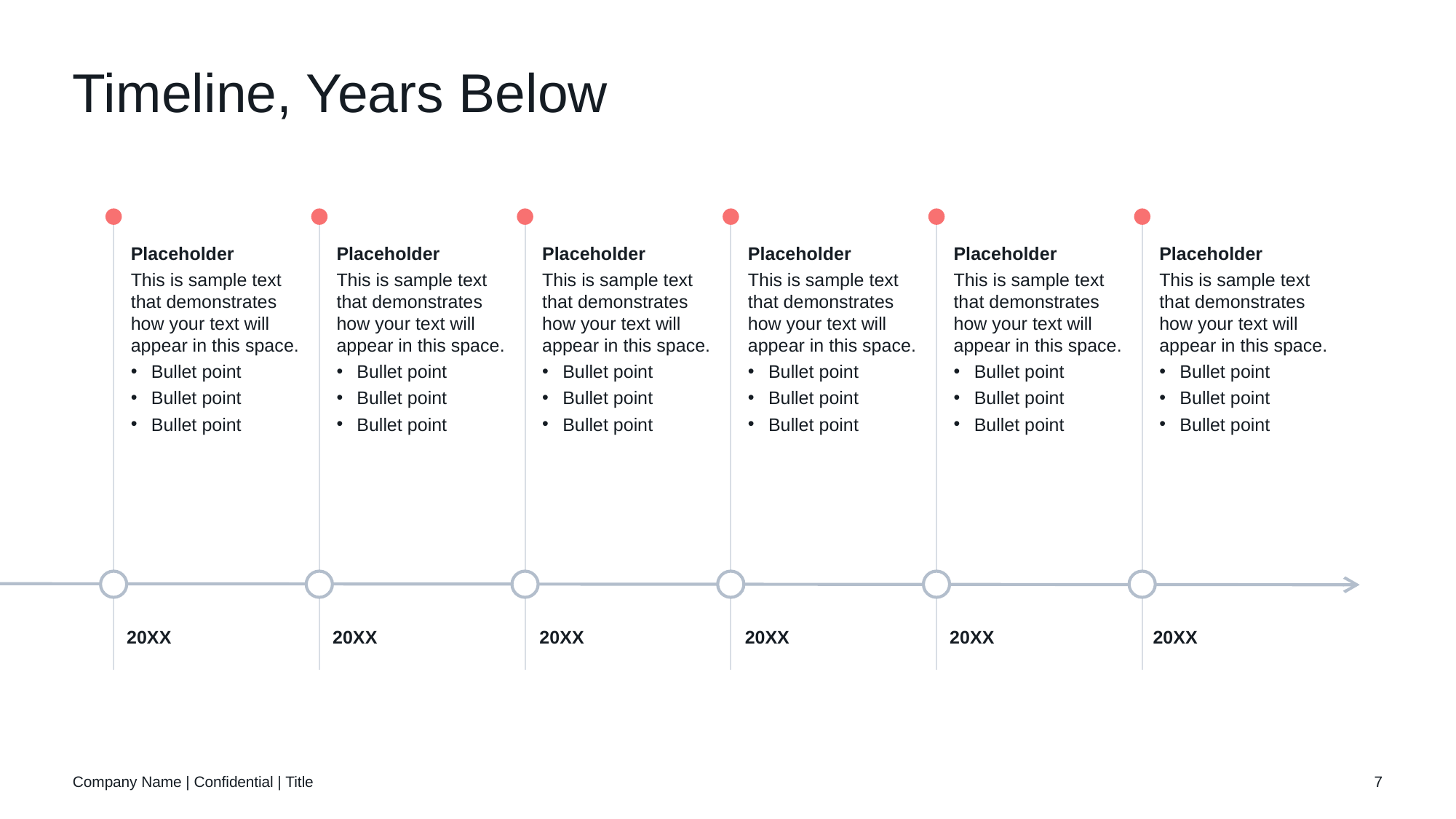

# Timeline, Years Below

Placeholder
This is sample text that demonstrates how your text will appear in this space.
Bullet point
Bullet point
Bullet point
Placeholder
This is sample text that demonstrates how your text will appear in this space.
Bullet point
Bullet point
Bullet point
Placeholder
This is sample text that demonstrates how your text will appear in this space.
Bullet point
Bullet point
Bullet point
Placeholder
This is sample text that demonstrates how your text will appear in this space.
Bullet point
Bullet point
Bullet point
Placeholder
This is sample text that demonstrates how your text will appear in this space.
Bullet point
Bullet point
Bullet point

Placeholder
This is sample text that demonstrates how your text will appear in this space.
Bullet point
Bullet point
Bullet point

20XX
20XX
20XX
20XX
20XX
20XX
Company Name | Confidential | Title
7